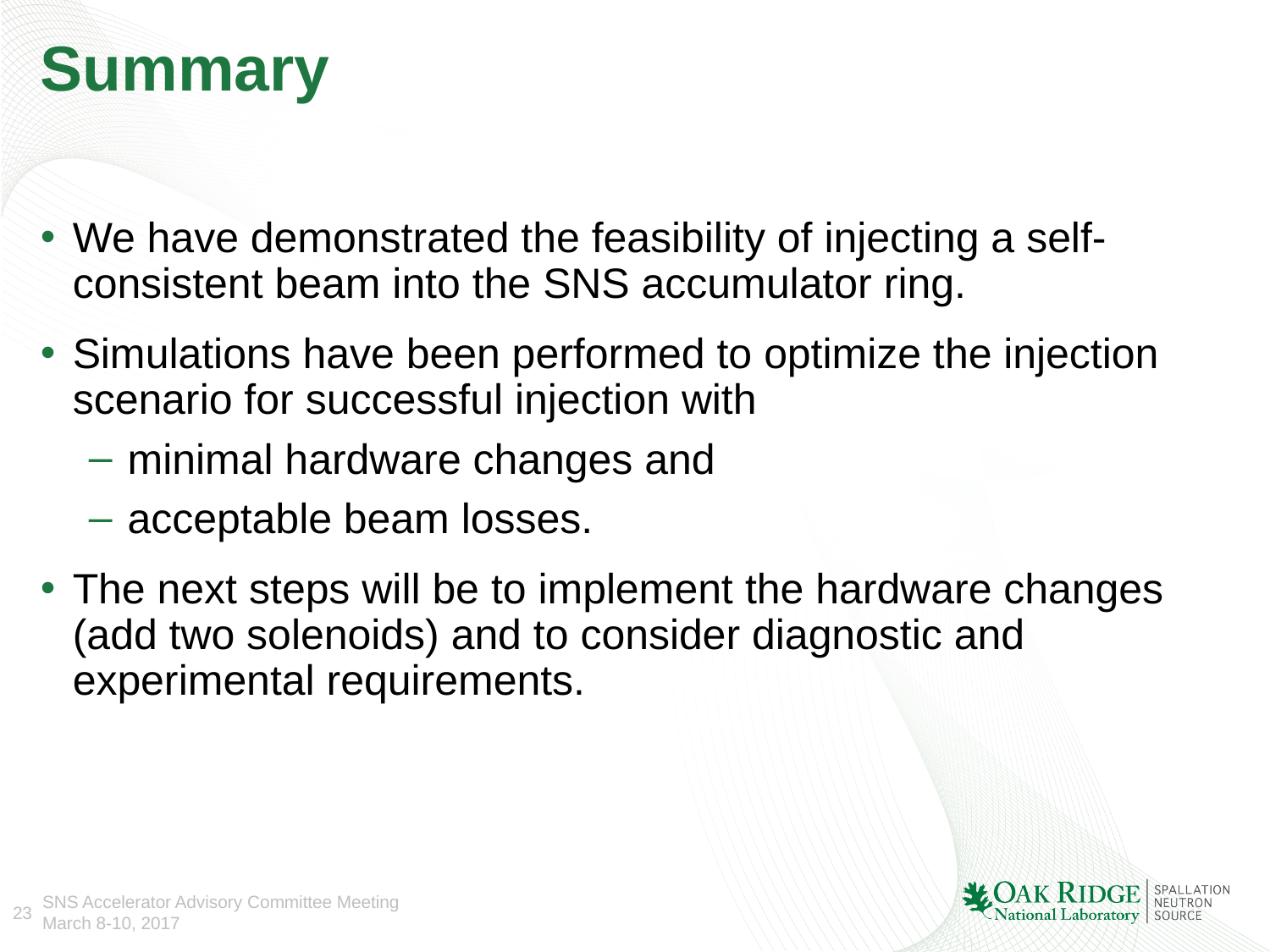

# Summary
We have demonstrated the feasibility of injecting a self-consistent beam into the SNS accumulator ring.
Simulations have been performed to optimize the injection scenario for successful injection with
minimal hardware changes and
acceptable beam losses.
The next steps will be to implement the hardware changes (add two solenoids) and to consider diagnostic and experimental requirements.